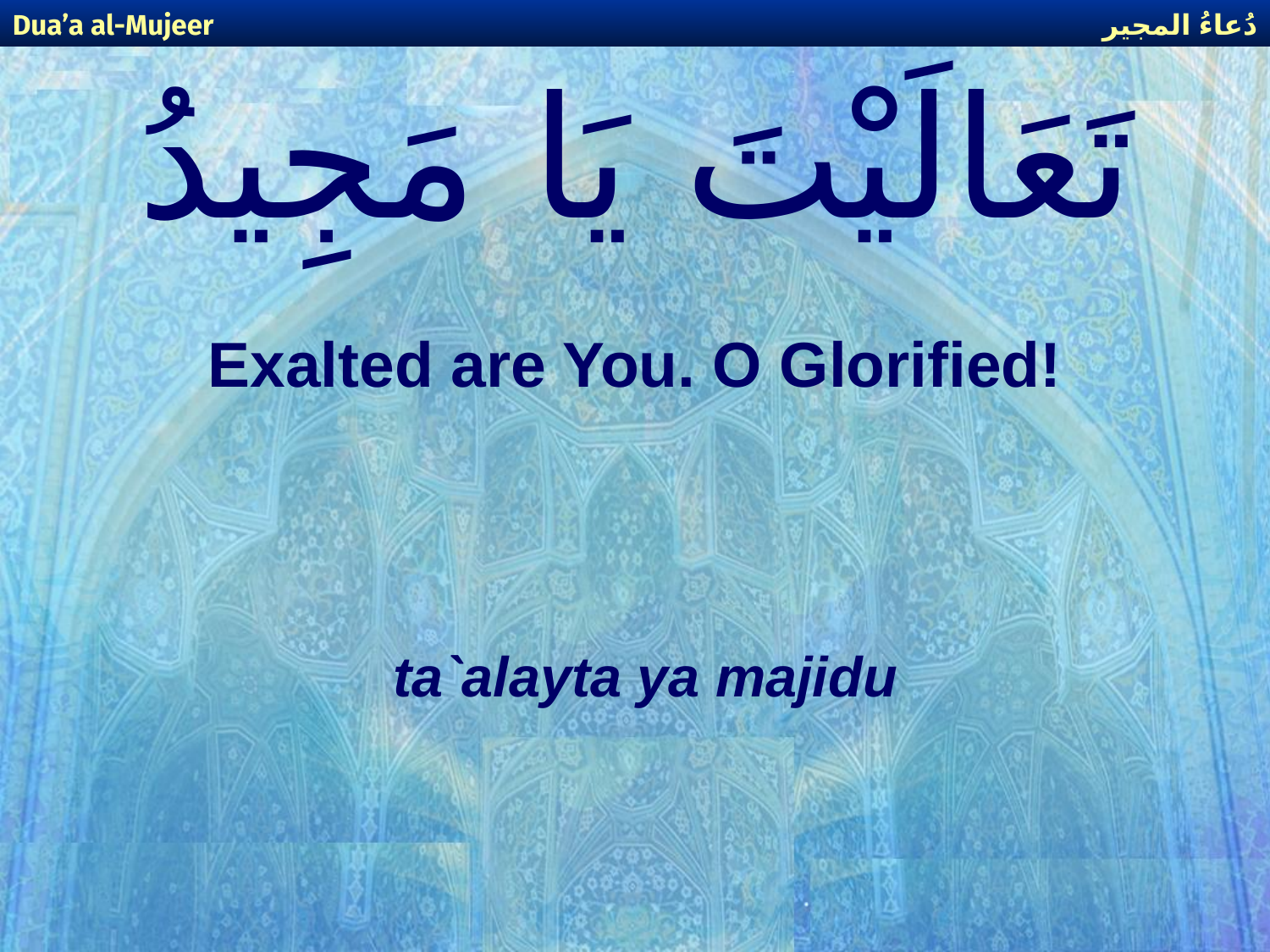

دُعاءُ المجير
Dua’a al-Mujeer
# تَعَالَيْتَ يَا مَجِيدُ
Exalted are You. O Glorified!
ta`alayta ya majidu